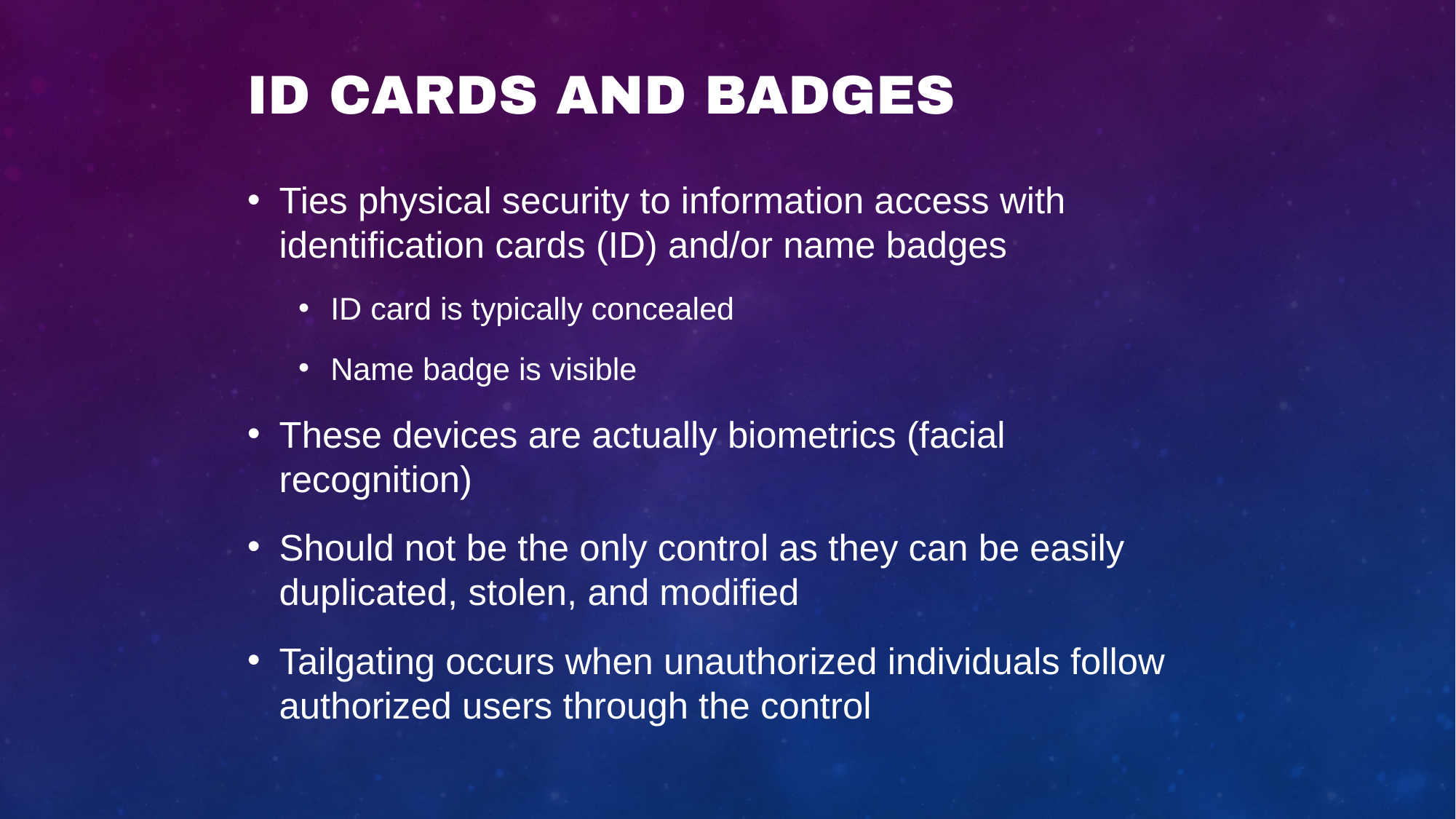

ID Cards and Badges
Ties physical security to information access with identification cards (ID) and/or name badges
ID card is typically concealed
Name badge is visible
These devices are actually biometrics (facial recognition)
Should not be the only control as they can be easily duplicated, stolen, and modified
Tailgating occurs when unauthorized individuals follow authorized users through the control